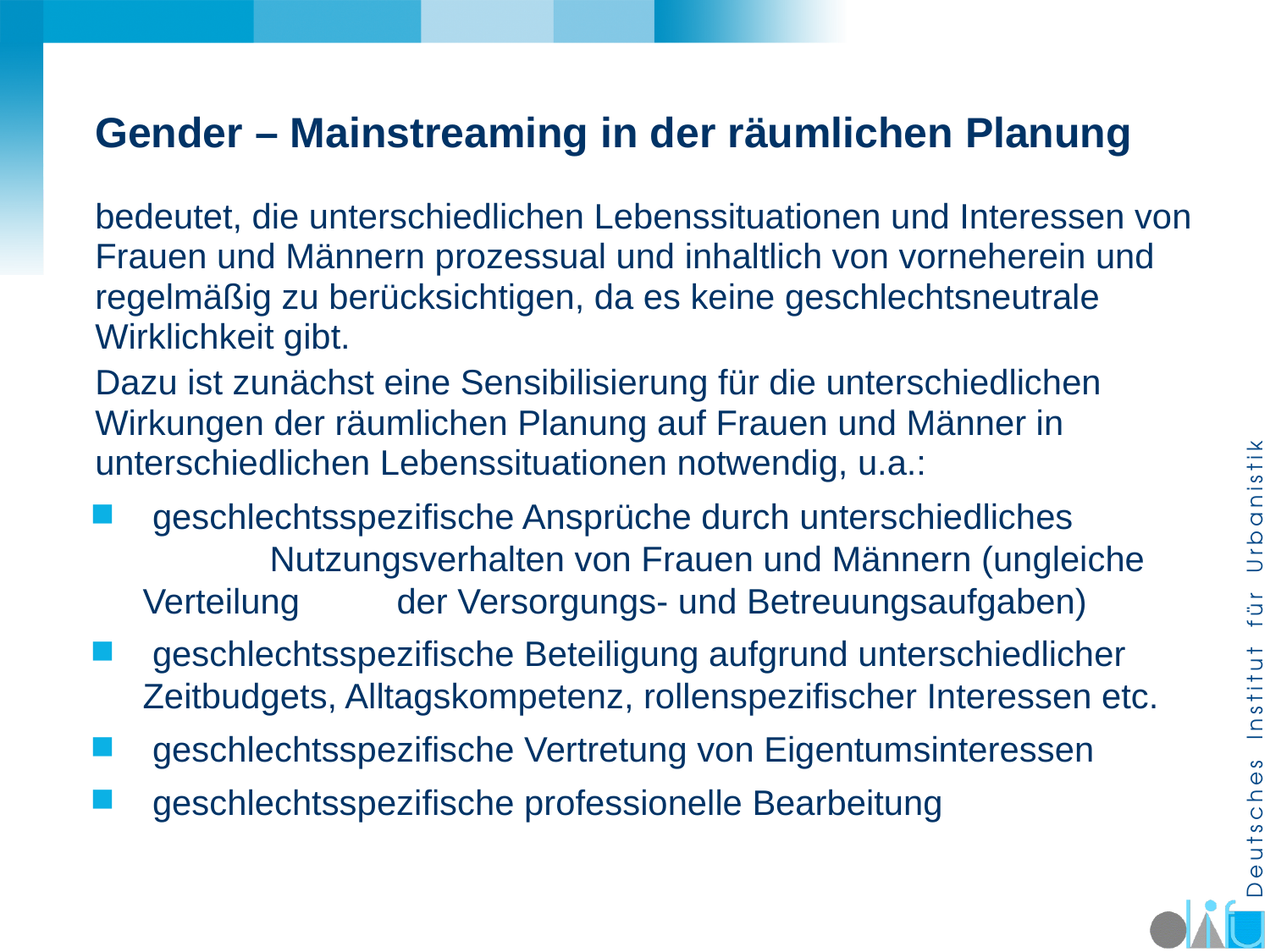

Gender – Mainstreaming in der räumlichen Planung
bedeutet, die unterschiedlichen Lebenssituationen und Interessen von Frauen und Männern prozessual und inhaltlich von vorneherein und regelmäßig zu berücksichtigen, da es keine geschlechtsneutrale Wirklichkeit gibt.
Dazu ist zunächst eine Sensibilisierung für die unterschiedlichen Wirkungen der räumlichen Planung auf Frauen und Männer in unterschiedlichen Lebenssituationen notwendig, u.a.:
 geschlechtsspezifische Ansprüche durch unterschiedliches 			Nutzungsverhalten von Frauen und Männern (ungleiche Verteilung 	der Versorgungs- und Betreuungsaufgaben)
 geschlechtsspezifische Beteiligung aufgrund unterschiedlicher 	Zeitbudgets, Alltagskompetenz, rollenspezifischer Interessen etc.
 geschlechtsspezifische Vertretung von Eigentumsinteressen
 geschlechtsspezifische professionelle Bearbeitung